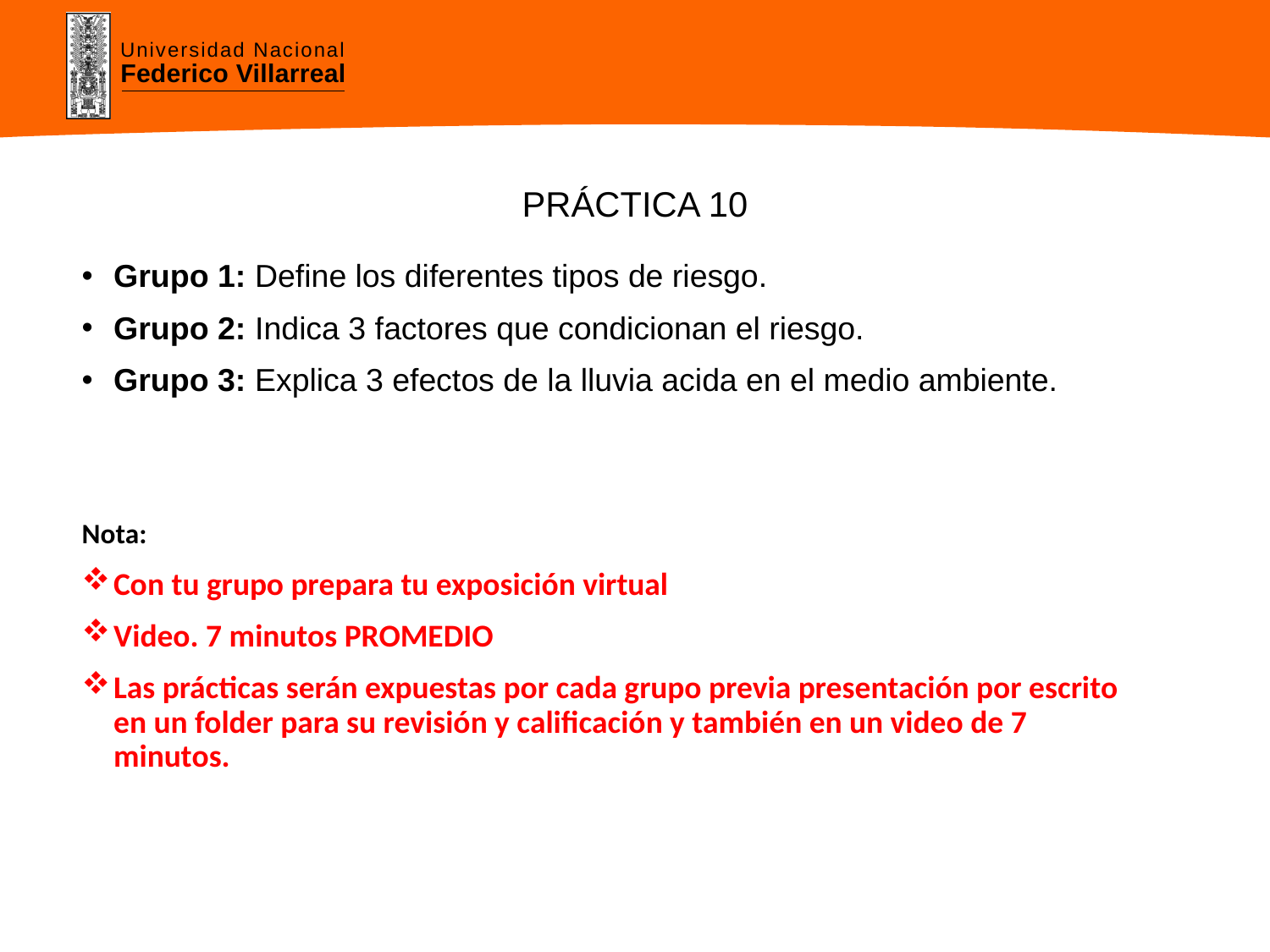

# PRÁCTICA 10
Grupo 1: Define los diferentes tipos de riesgo.
Grupo 2: Indica 3 factores que condicionan el riesgo.
Grupo 3: Explica 3 efectos de la lluvia acida en el medio ambiente.

Nota:
Con tu grupo prepara tu exposición virtual
Video. 7 minutos PROMEDIO
Las prácticas serán expuestas por cada grupo previa presentación por escrito en un folder para su revisión y calificación y también en un video de 7 minutos.